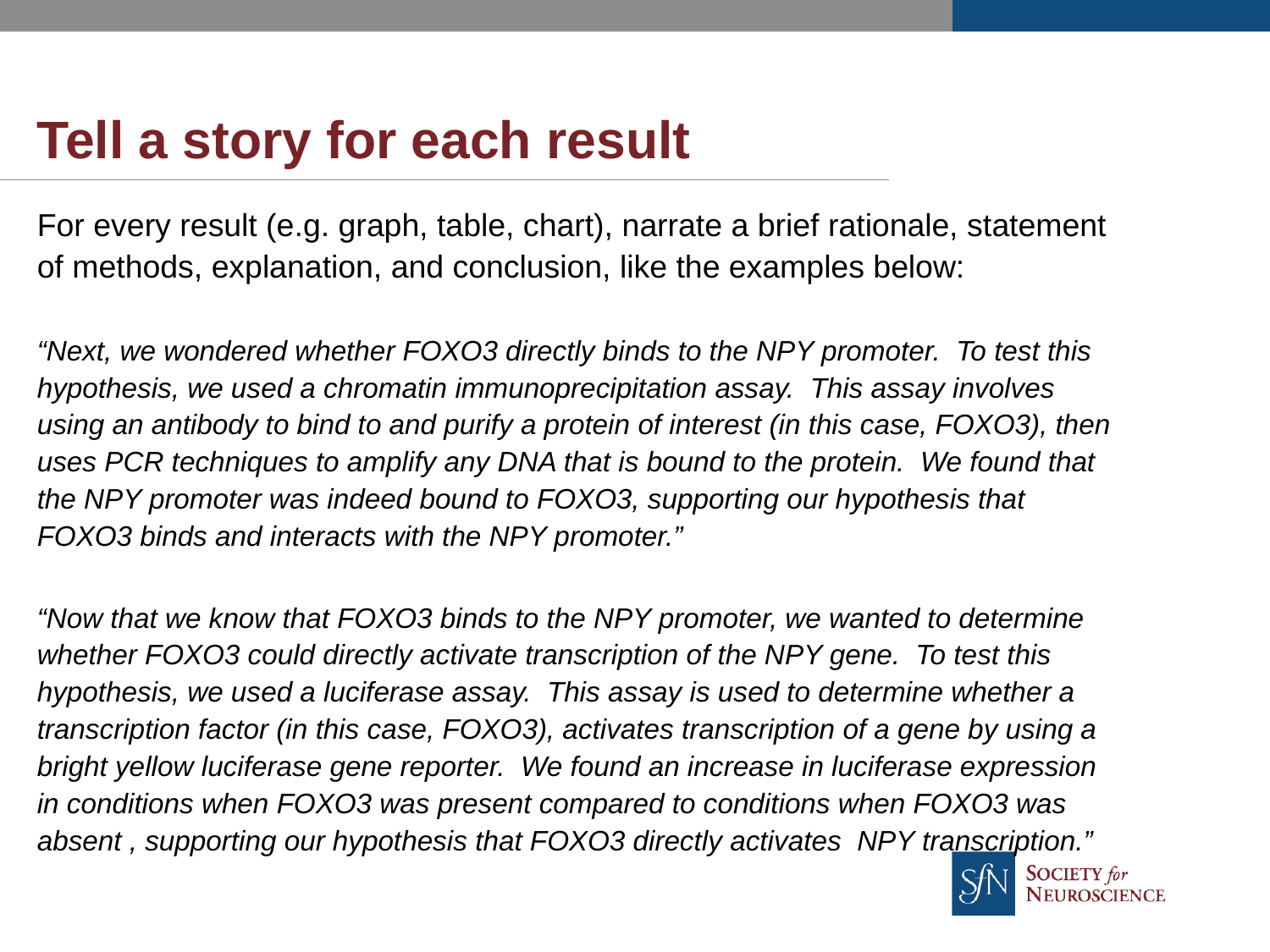

# Tell a story for each result
For every result (e.g. graph, table, chart), narrate a brief rationale, statement of methods, explanation, and conclusion, like the examples below:

“Next, we wondered whether FOXO3 directly binds to the NPY promoter.  To test this hypothesis, we used a chromatin immunoprecipitation assay.  This assay involves using an antibody to bind to and purify a protein of interest (in this case, FOXO3), then uses PCR techniques to amplify any DNA that is bound to the protein.  We found that the NPY promoter was indeed bound to FOXO3, supporting our hypothesis that FOXO3 binds and interacts with the NPY promoter.”

“Now that we know that FOXO3 binds to the NPY promoter, we wanted to determine whether FOXO3 could directly activate transcription of the NPY gene.  To test this hypothesis, we used a luciferase assay.  This assay is used to determine whether a transcription factor (in this case, FOXO3), activates transcription of a gene by using a bright yellow luciferase gene reporter.  We found an increase in luciferase expression in conditions when FOXO3 was present compared to conditions when FOXO3 was absent , supporting our hypothesis that FOXO3 directly activates  NPY transcription.”